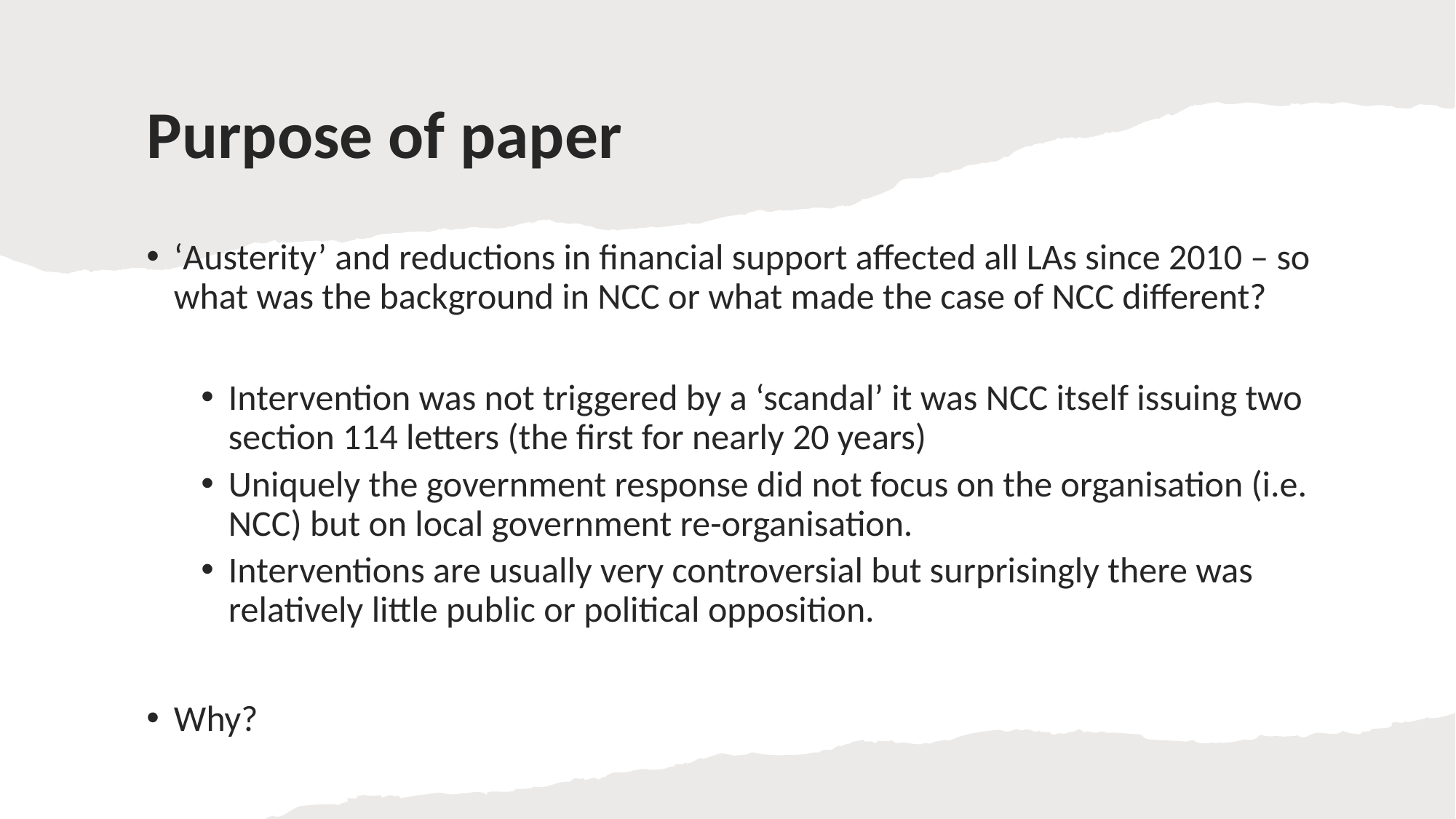

# Purpose of paper
‘Austerity’ and reductions in financial support affected all LAs since 2010 – so what was the background in NCC or what made the case of NCC different?

Intervention was not triggered by a ‘scandal’ it was NCC itself issuing two section 114 letters (the first for nearly 20 years)
Uniquely the government response did not focus on the organisation (i.e. NCC) but on local government re-organisation.
Interventions are usually very controversial but surprisingly there was relatively little public or political opposition.

Why?